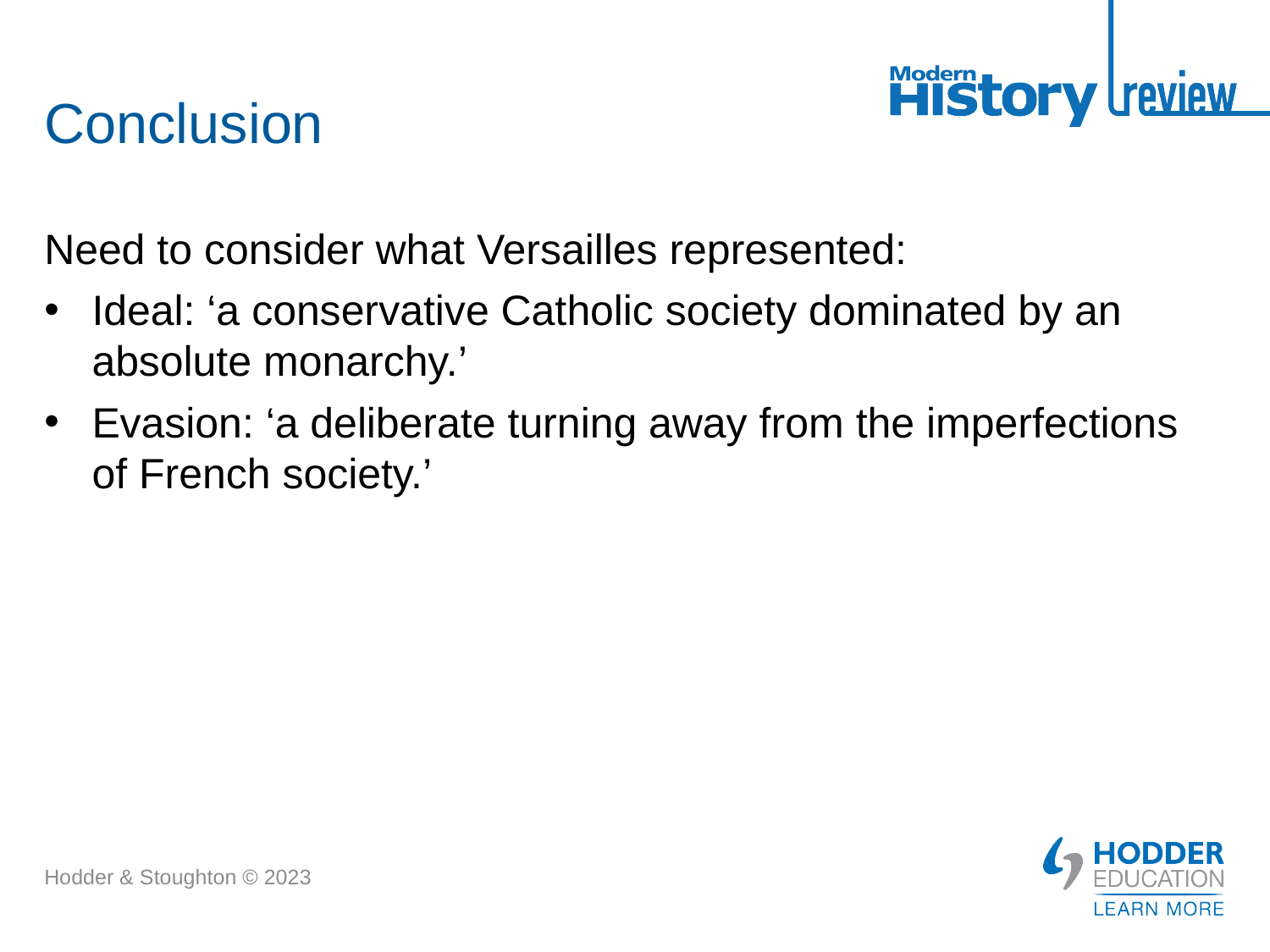

# Conclusion
Need to consider what Versailles represented:
Ideal: ‘a conservative Catholic society dominated by an absolute monarchy.’
Evasion: ‘a deliberate turning away from the imperfections of French society.’

Hodder & Stoughton © 2023